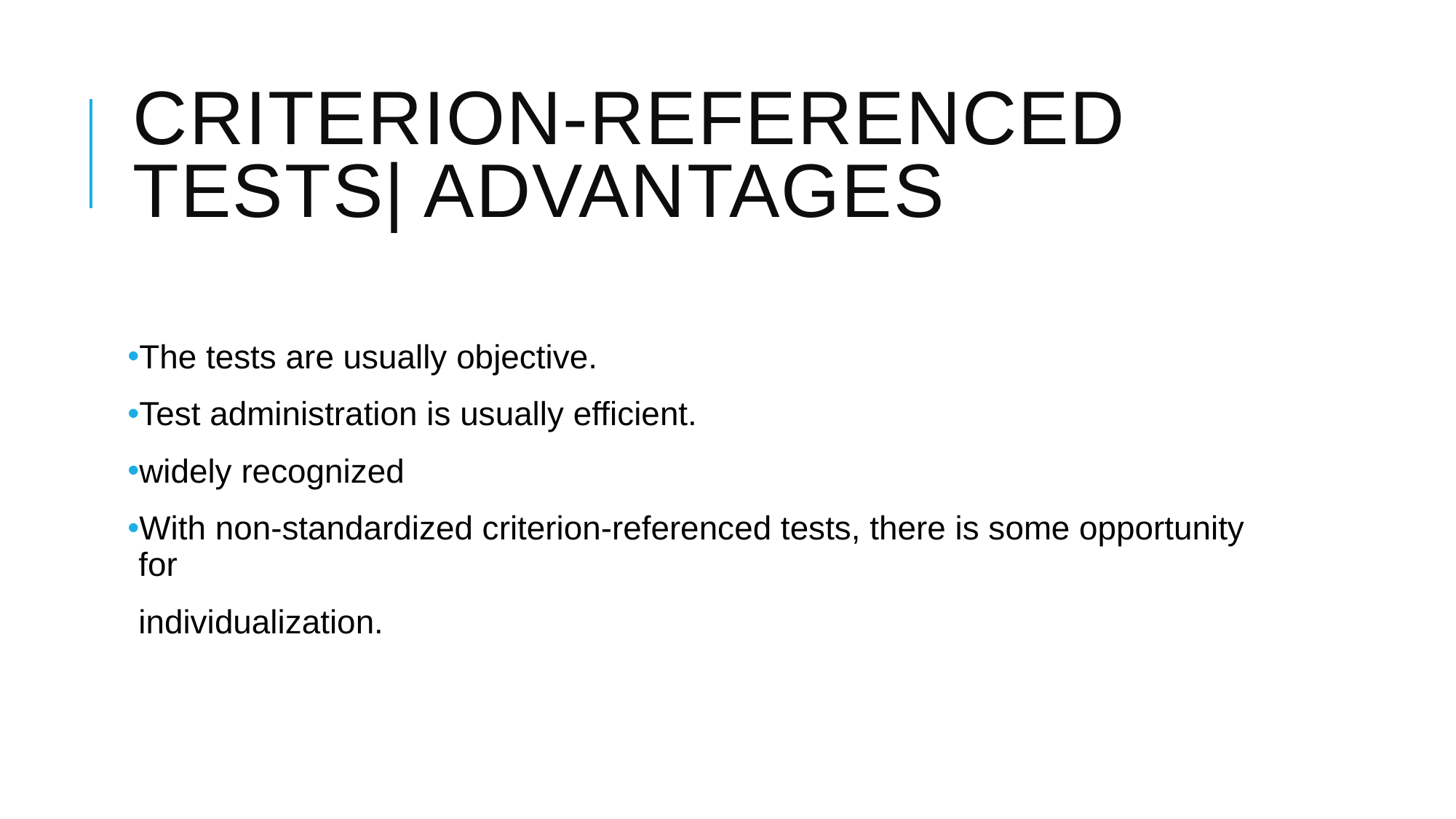

# Criterion-Referenced Tests| advantages

The tests are usually objective.
Test administration is usually efficient.
widely recognized
With non-standardized criterion-referenced tests, there is some opportunity for
individualization.